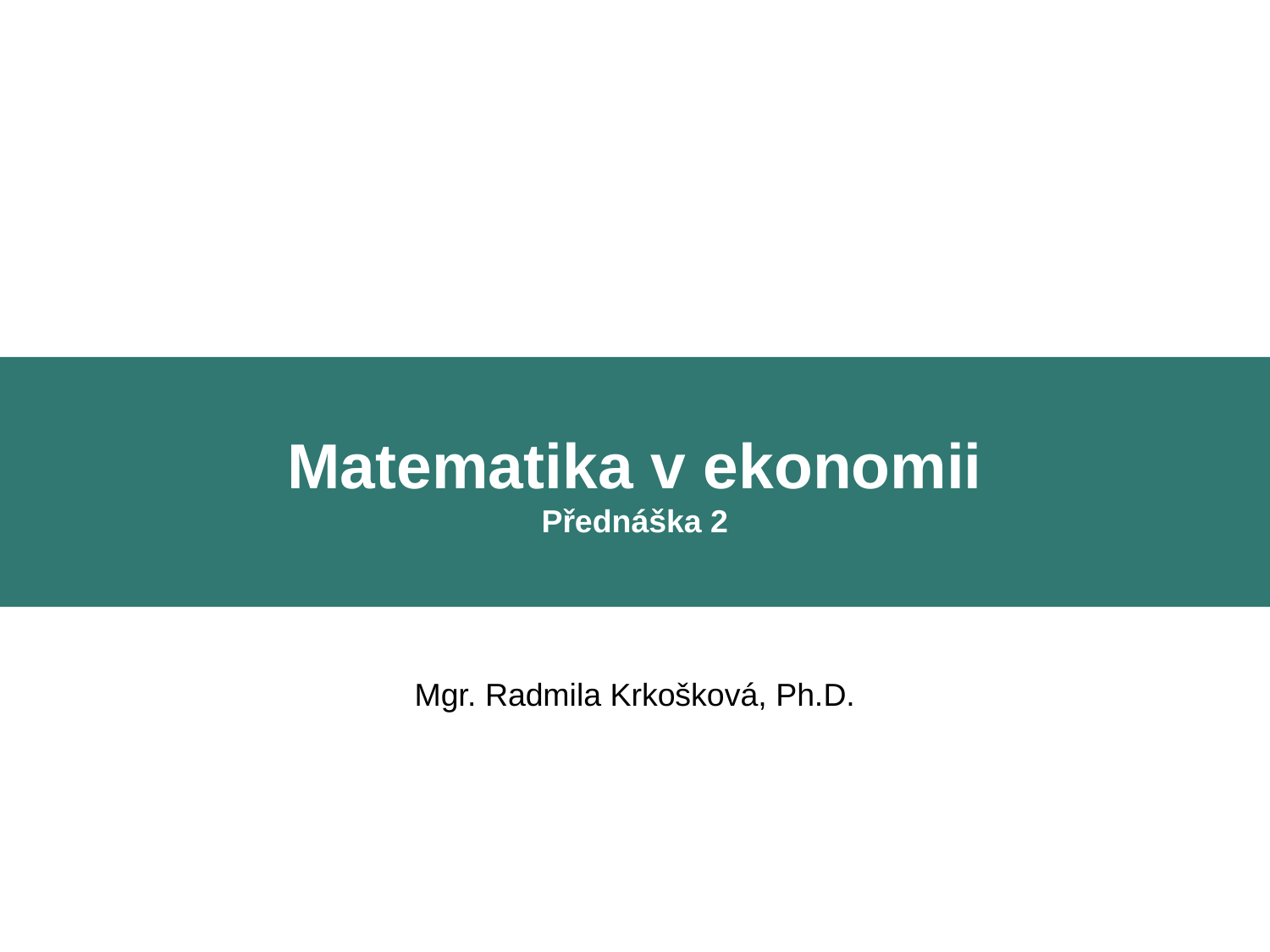

Matematika v ekonomii
Přednáška 2
Mgr. Radmila Krkošková, Ph.D.